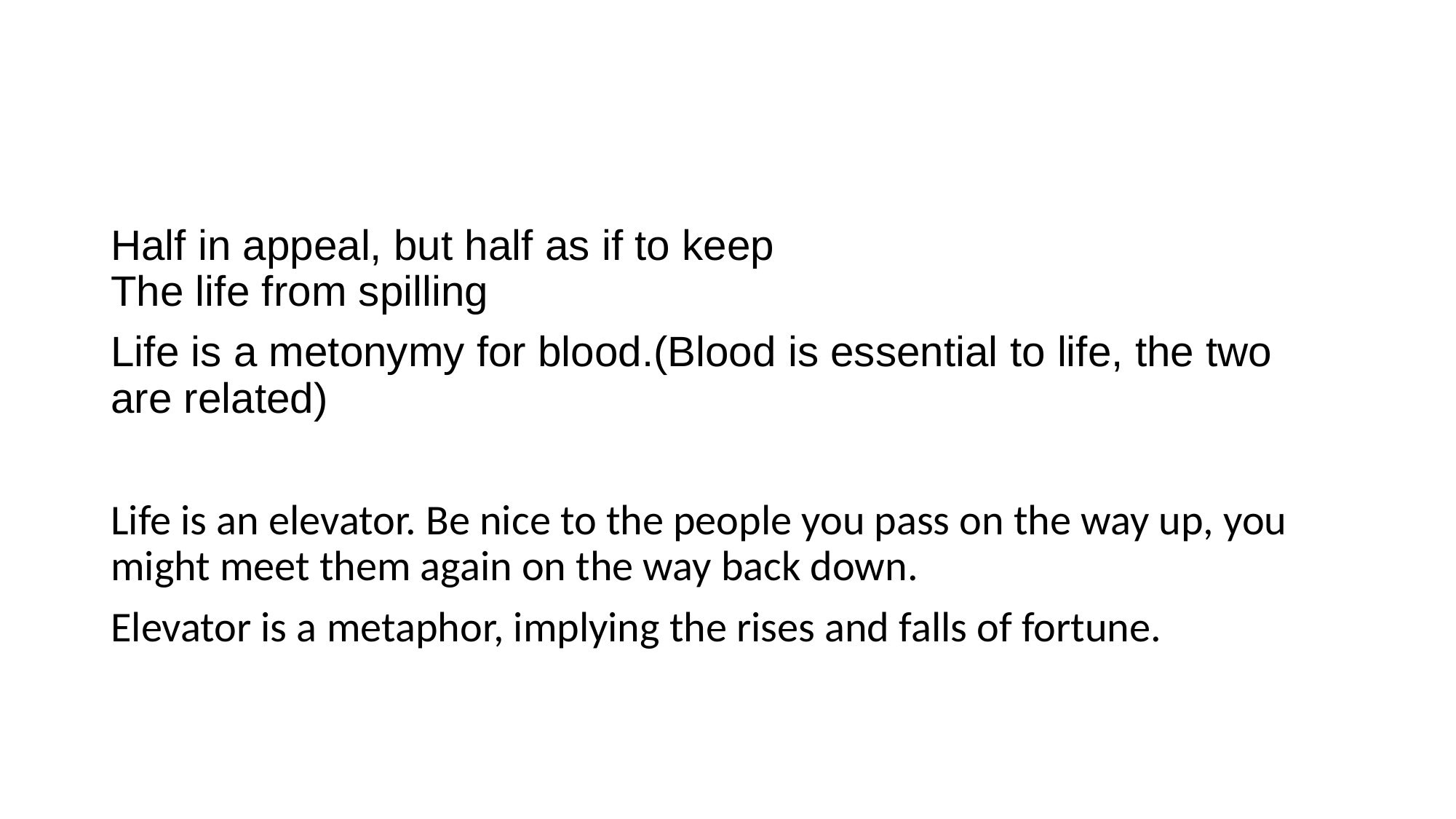

Half in appeal, but half as if to keep
The life from spilling
Life is a metonymy for blood.(Blood is essential to life, the two are related)

Life is an elevator. Be nice to the people you pass on the way up, you might meet them again on the way back down.
Elevator is a metaphor, implying the rises and falls of fortune.